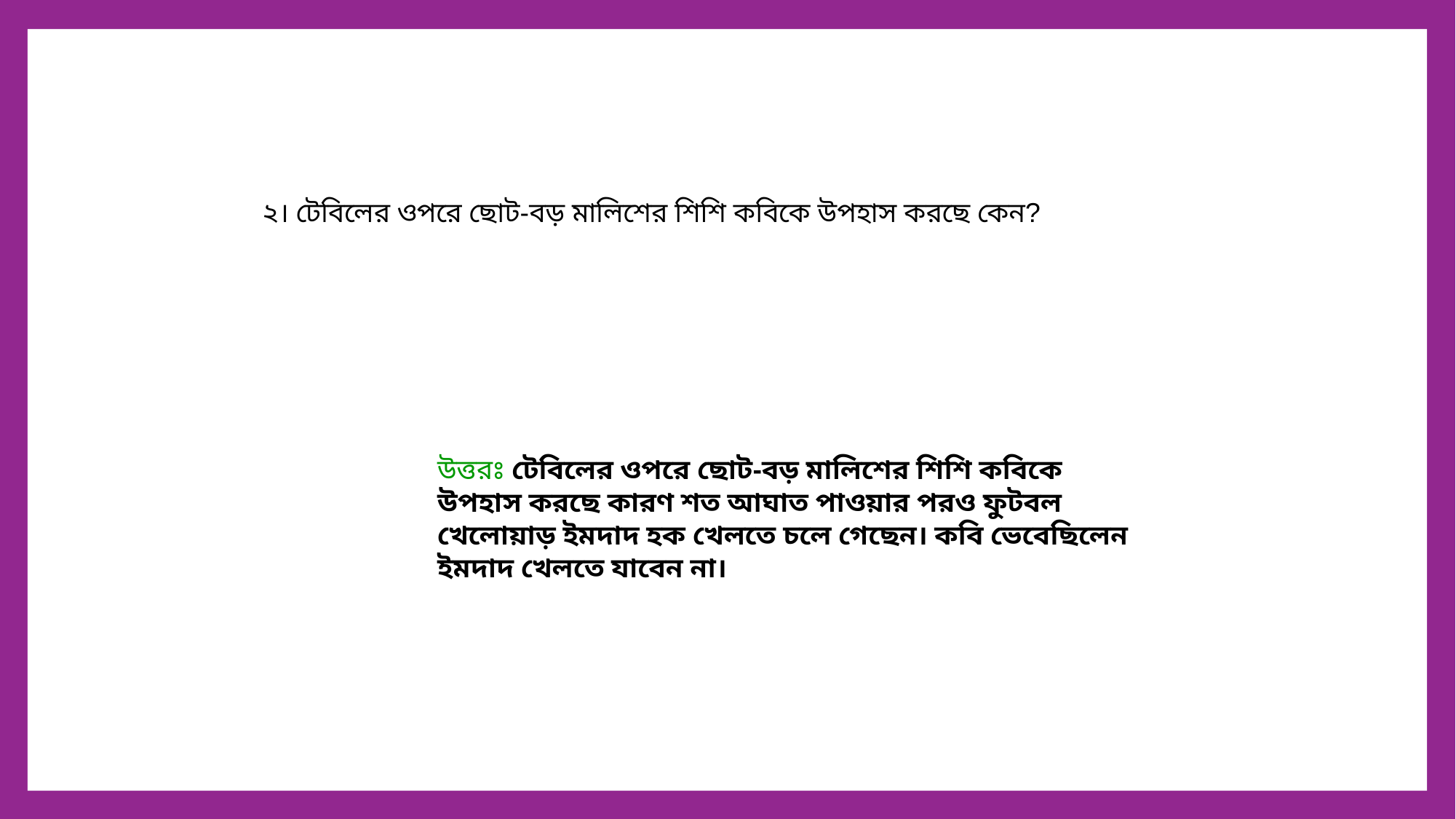

২। টেবিলের ওপরে ছোট-বড় মালিশের শিশি কবিকে উপহাস করছে কেন?
উত্তরঃ টেবিলের ওপরে ছোট-বড় মালিশের শিশি কবিকে উপহাস করছে কারণ শত আঘাত পাওয়ার পরও ফুটবল খেলোয়াড় ইমদাদ হক খেলতে চলে গেছেন। কবি ভেবেছিলেন ইমদাদ খেলতে যাবেন না।